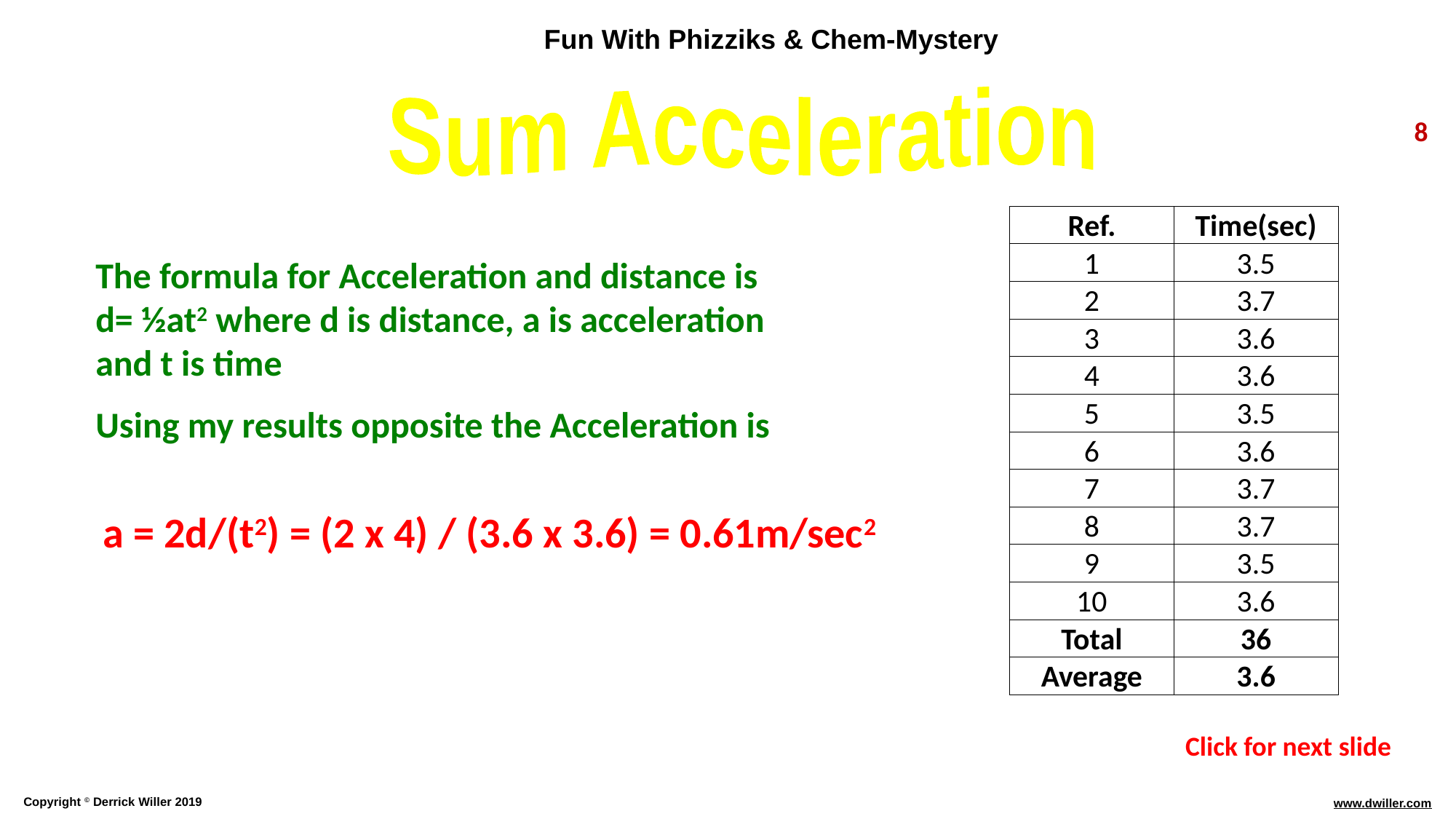

Sum Acceleration
8
| Ref. | Time(sec) |
| --- | --- |
| 1 | 3.5 |
| 2 | 3.7 |
| 3 | 3.6 |
| 4 | 3.6 |
| 5 | 3.5 |
| 6 | 3.6 |
| 7 | 3.7 |
| 8 | 3.7 |
| 9 | 3.5 |
| 10 | 3.6 |
| Total | 36 |
| Average | 3.6 |
The formula for Acceleration and distance is
d= ½at2 where d is distance, a is acceleration
and t is time
Using my results opposite the Acceleration is
a = 2d/(t2) = (2 x 4) / (3.6 x 3.6) = 0.61m/sec2
Click for next slide